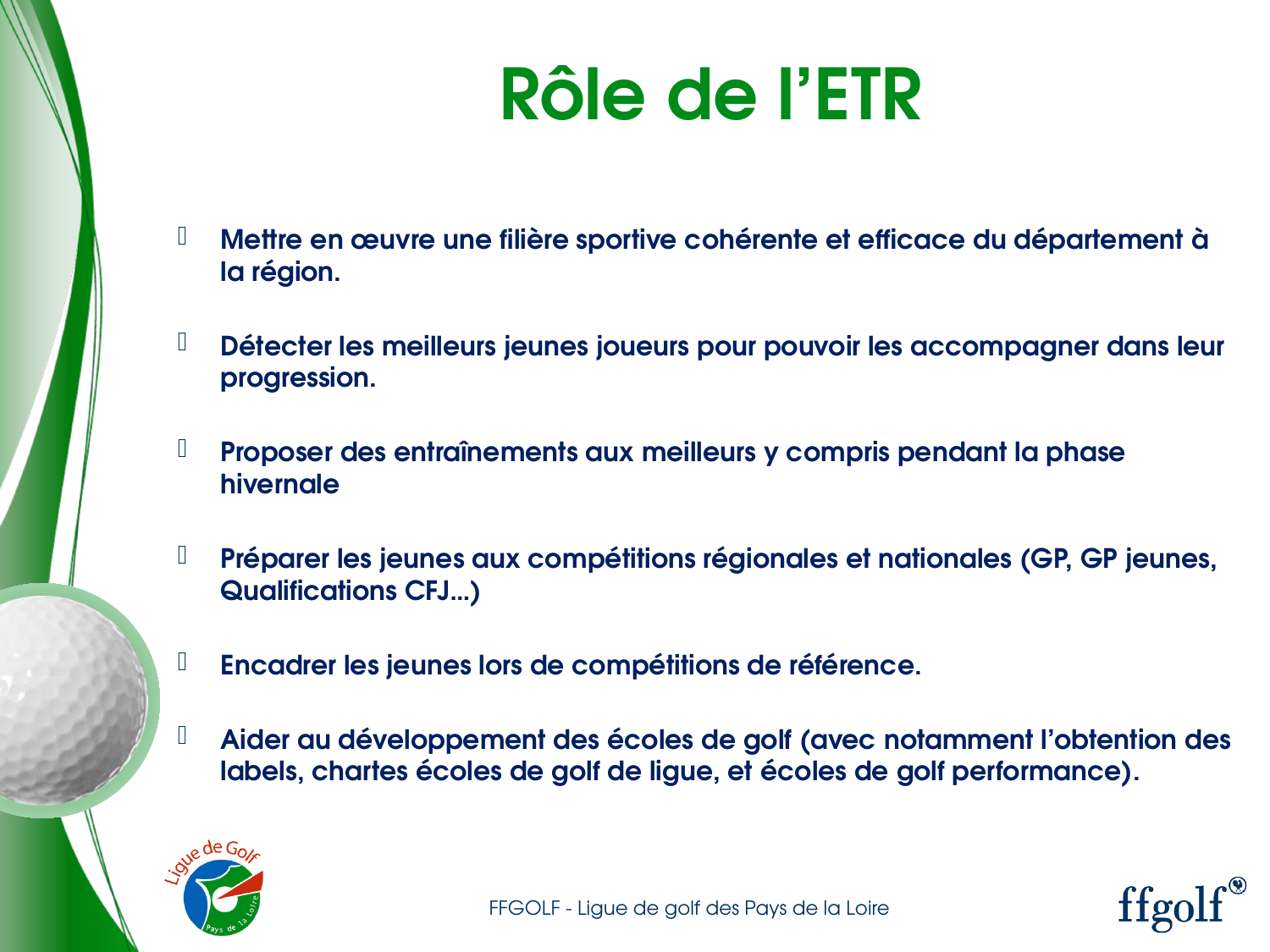

# Rôle de l’ETR
Mettre en œuvre une filière sportive cohérente et efficace du département à la région.

Détecter les meilleurs jeunes joueurs pour pouvoir les accompagner dans leur progression.

Proposer des entraînements aux meilleurs y compris pendant la phase hivernale

Préparer les jeunes aux compétitions régionales et nationales (GP, GP jeunes, Qualifications CFJ…)

Encadrer les jeunes lors de compétitions de référence.

Aider au développement des écoles de golf (avec notamment l’obtention des labels, chartes écoles de golf de ligue, et écoles de golf performance).

FFGOLF - Ligue de golf des Pays de la Loire